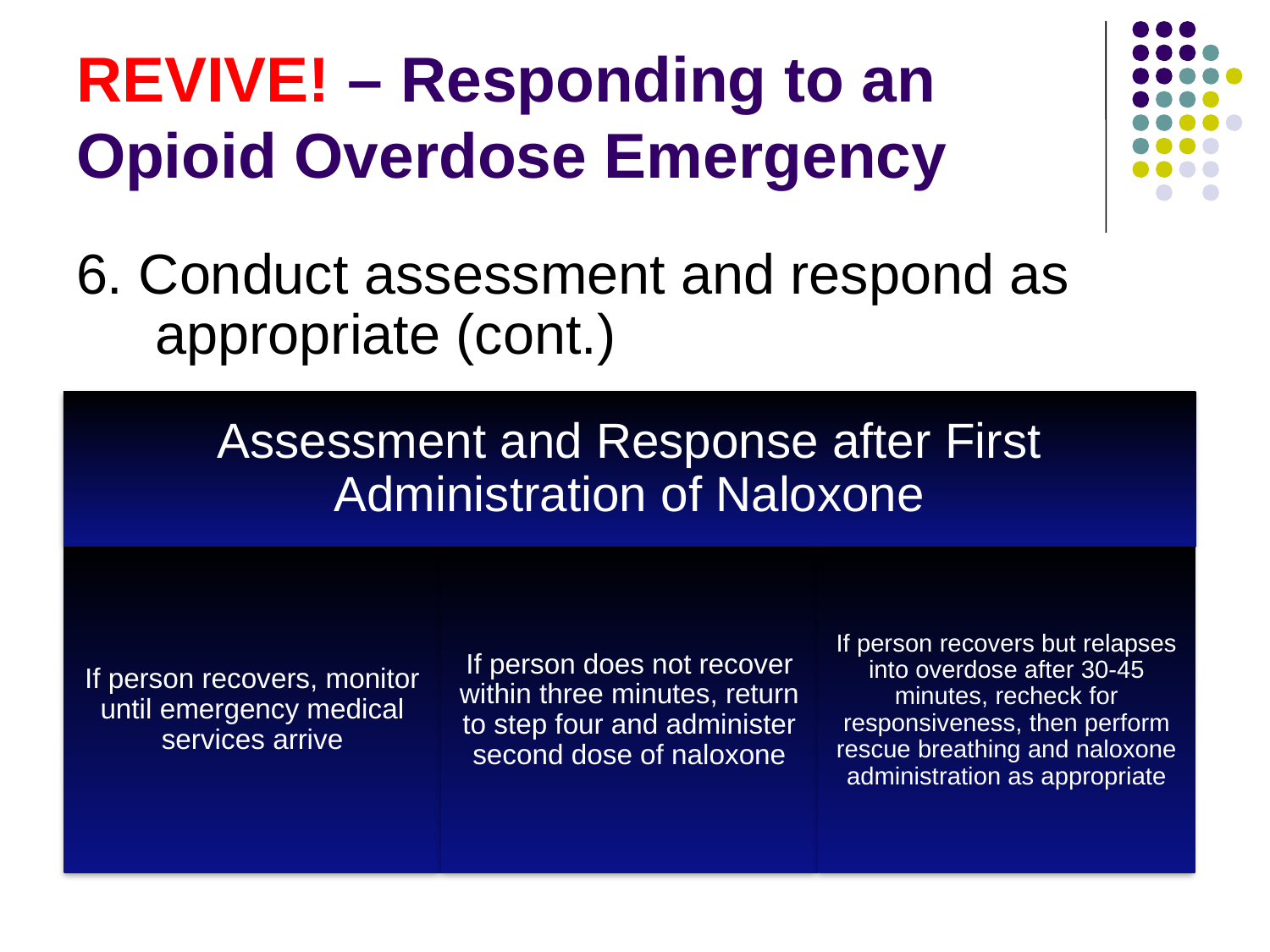

# REVIVE! – Responding to an Opioid Overdose Emergency
6. Conduct assessment and respond as appropriate (cont.)

Assessment and Response after First Administration of Naloxone
If person recovers, monitor until emergency medical services arrive
If person does not recover within three minutes, return to step four and administer second dose of naloxone
If person recovers but relapses into overdose after 30-45 minutes, recheck for responsiveness, then perform rescue breathing and naloxone administration as appropriate